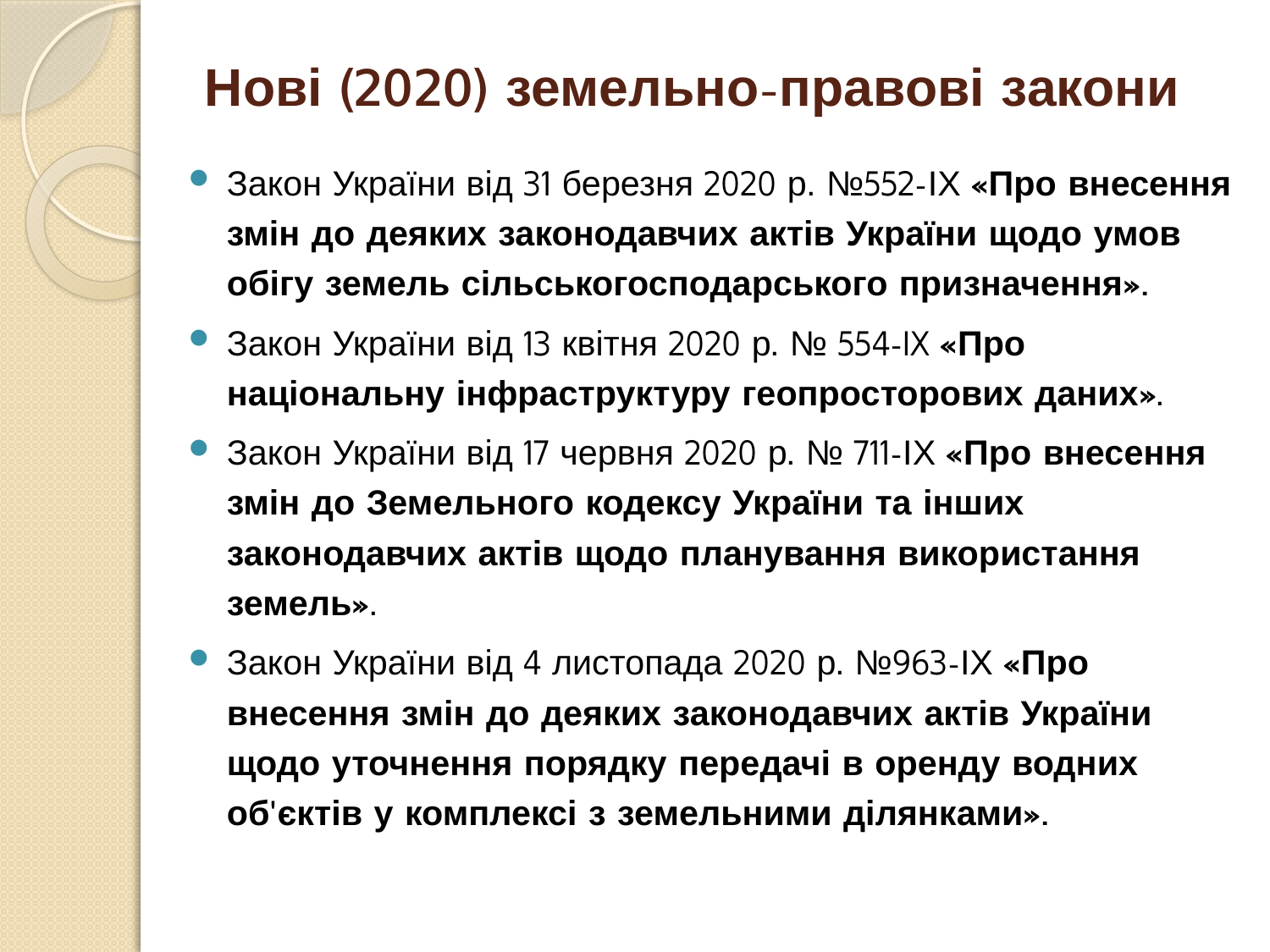

# Нові (2020) земельно-правові закони
Закон України від 31 березня 2020 р. №552-ІХ «Про внесення змін до деяких законодавчих актів України щодо умов обігу земель сільськогосподарського призначення».
Закон України від 13 квітня 2020 р. № 554-IX «Про національну інфраструктуру геопросторових даних».
Закон України від 17 червня 2020 р. № 711-ІХ «Про внесення змін до Земельного кодексу України та інших законодавчих актів щодо планування використання земель».
Закон України від 4 листопада 2020 р. №963-ІХ «Про внесення змін до деяких законодавчих актів України щодо уточнення порядку передачі в оренду водних об'єктів у комплексі з земельними ділянками».